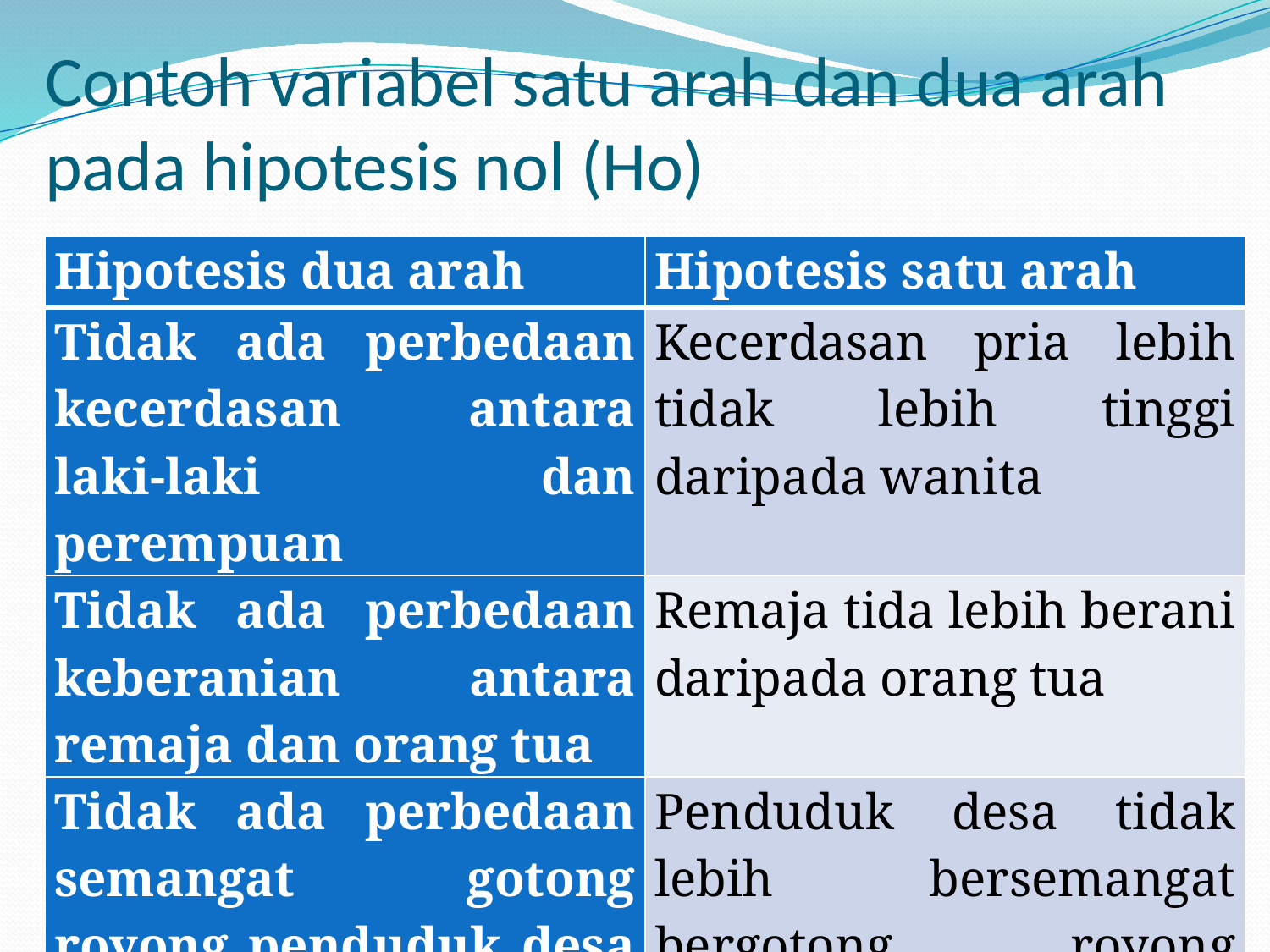

# Contoh variabel satu arah dan dua arah  pada hipotesis nol (Ho)
| Hipotesis dua arah | Hipotesis satu arah |
| --- | --- |
| Tidak ada perbedaan kecerdasan antara laki-laki dan perempuan | Kecerdasan pria lebih tidak lebih tinggi daripada wanita |
| Tidak ada perbedaan keberanian antara remaja dan orang tua | Remaja tida lebih berani daripada orang tua |
| Tidak ada perbedaan semangat gotong royong penduduk desa dan kota | Penduduk desa tidak lebih bersemangat bergotong royong dibanding penduduk kota |